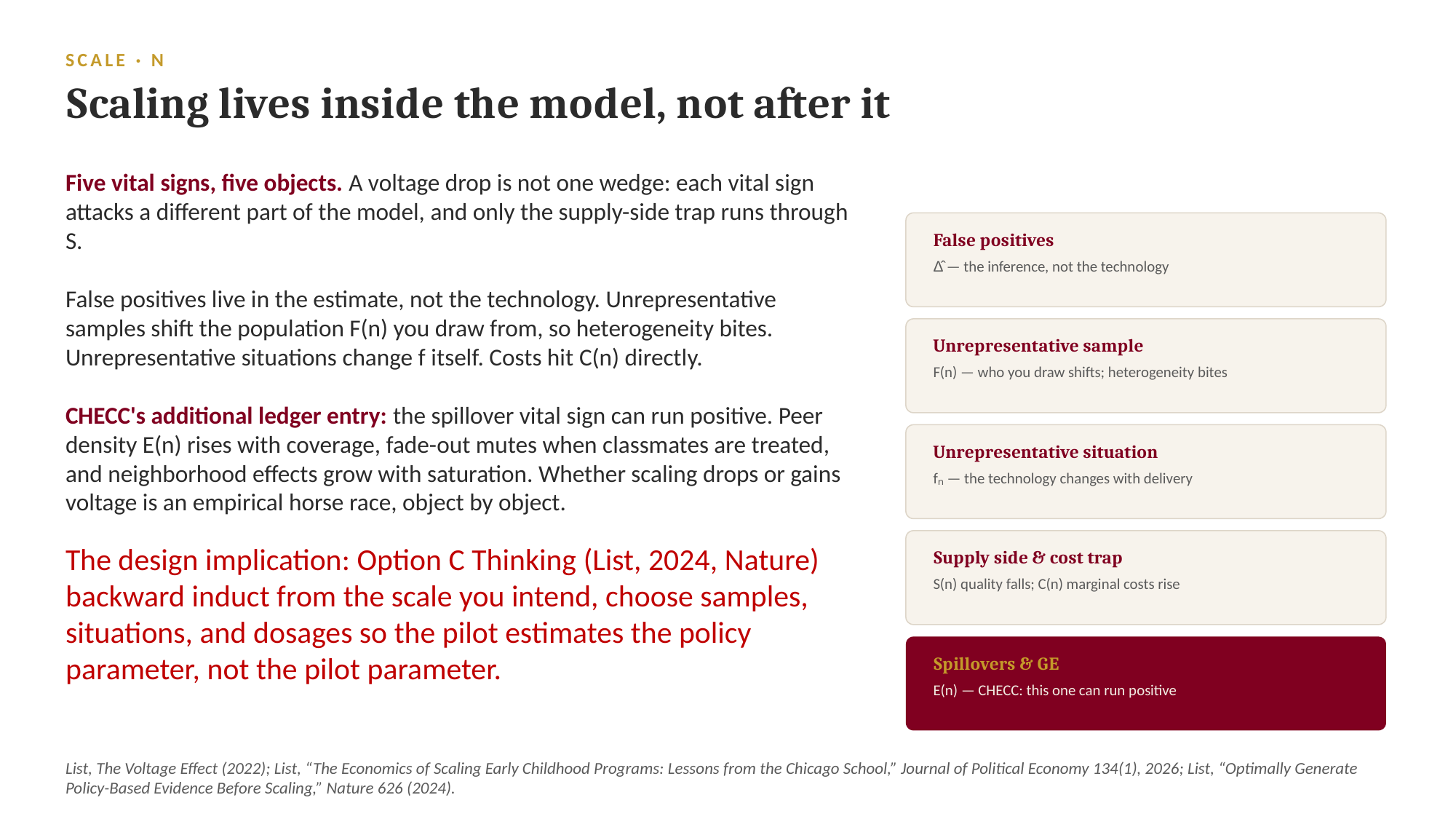

SCALE · N
Scaling lives inside the model, not after it
Five vital signs, five objects. A voltage drop is not one wedge: each vital sign attacks a different part of the model, and only the supply-side trap runs through S.

False positives live in the estimate, not the technology. Unrepresentative samples shift the population F(n) you draw from, so heterogeneity bites. Unrepresentative situations change f itself. Costs hit C(n) directly.

CHECC's additional ledger entry: the spillover vital sign can run positive. Peer density E(n) rises with coverage, fade-out mutes when classmates are treated, and neighborhood effects grow with saturation. Whether scaling drops or gains voltage is an empirical horse race, object by object.

The design implication: Option C Thinking (List, 2024, Nature) backward induct from the scale you intend, choose samples, situations, and dosages so the pilot estimates the policy parameter, not the pilot parameter.

False positives
Δ̂ — the inference, not the technology

Unrepresentative sample
F(n) — who you draw shifts; heterogeneity bites

Unrepresentative situation
fₙ — the technology changes with delivery

Supply side & cost trap
S(n) quality falls; C(n) marginal costs rise

Spillovers & GE
E(n) — CHECC: this one can run positive
List, The Voltage Effect (2022); List, “The Economics of Scaling Early Childhood Programs: Lessons from the Chicago School,” Journal of Political Economy 134(1), 2026; List, “Optimally Generate Policy-Based Evidence Before Scaling,” Nature 626 (2024).